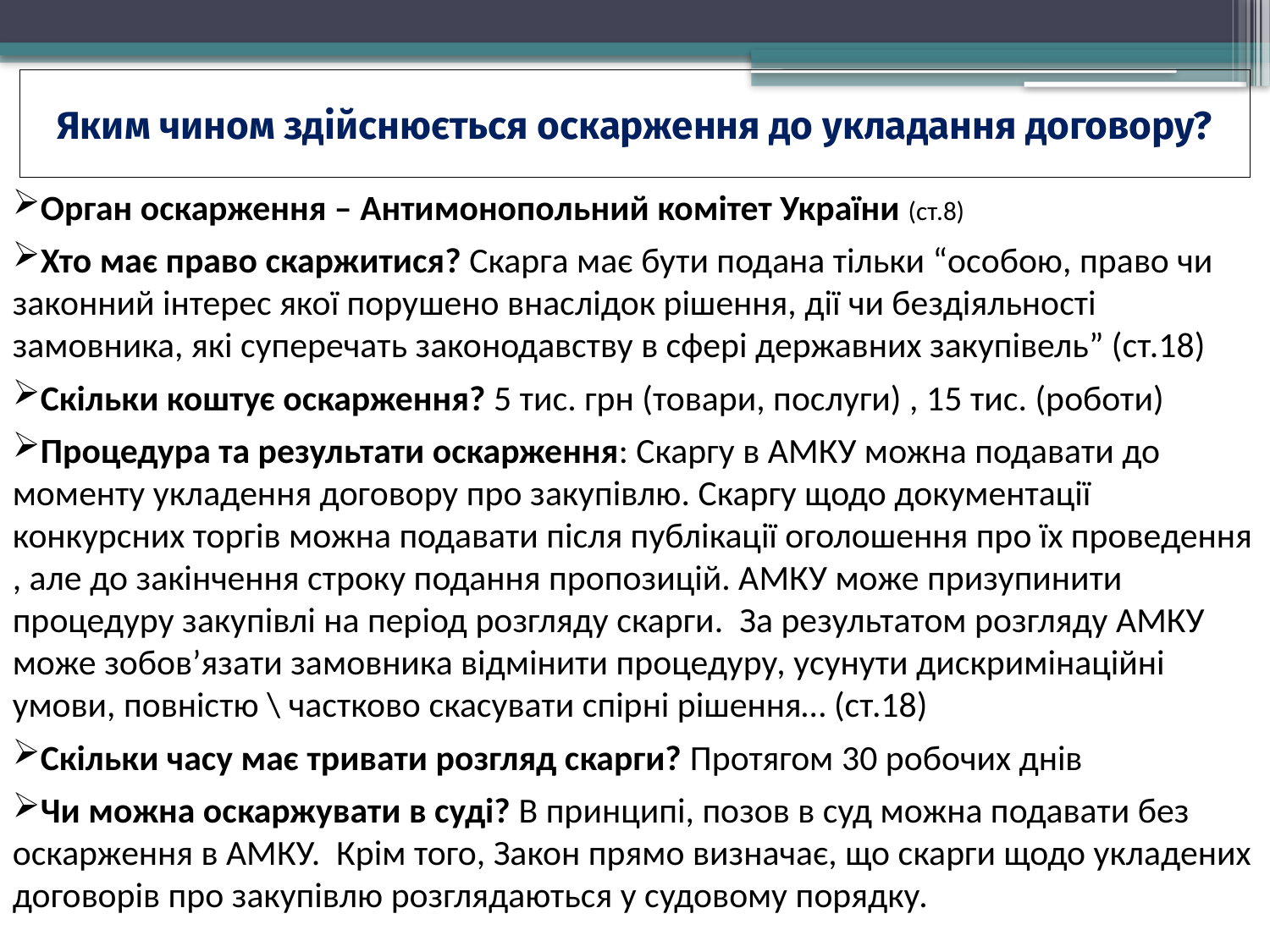

Яким чином здійснюється оскарження до укладання договору?
Орган оскарження – Антимонопольний комітет України (ст.8)
Хто має право скаржитися? Скарга має бути подана тільки “особою, право чи законний інтерес якої порушено внаслідок рішення, дії чи бездіяльності замовника, які суперечать законодавству в сфері державних закупівель” (ст.18)
Скільки коштує оскарження? 5 тис. грн (товари, послуги) , 15 тис. (роботи)
Процедура та результати оскарження: Скаргу в АМКУ можна подавати до моменту укладення договору про закупівлю. Скаргу щодо документації конкурсних торгів можна подавати після публікації оголошення про їх проведення , але до закінчення строку подання пропозицій. АМКУ може призупинити процедуру закупівлі на період розгляду скарги.  За результатом розгляду АМКУ може зобов’язати замовника відмінити процедуру, усунути дискримінаційні умови, повністю \ частково скасувати спірні рішення… (ст.18)
Скільки часу має тривати розгляд скарги? Протягом 30 робочих днів
Чи можна оскаржувати в суді? В принципі, позов в суд можна подавати без  оскарження в АМКУ.  Крім того, Закон прямо визначає, що скарги щодо укладених договорів про закупівлю розглядаються у судовому порядку.